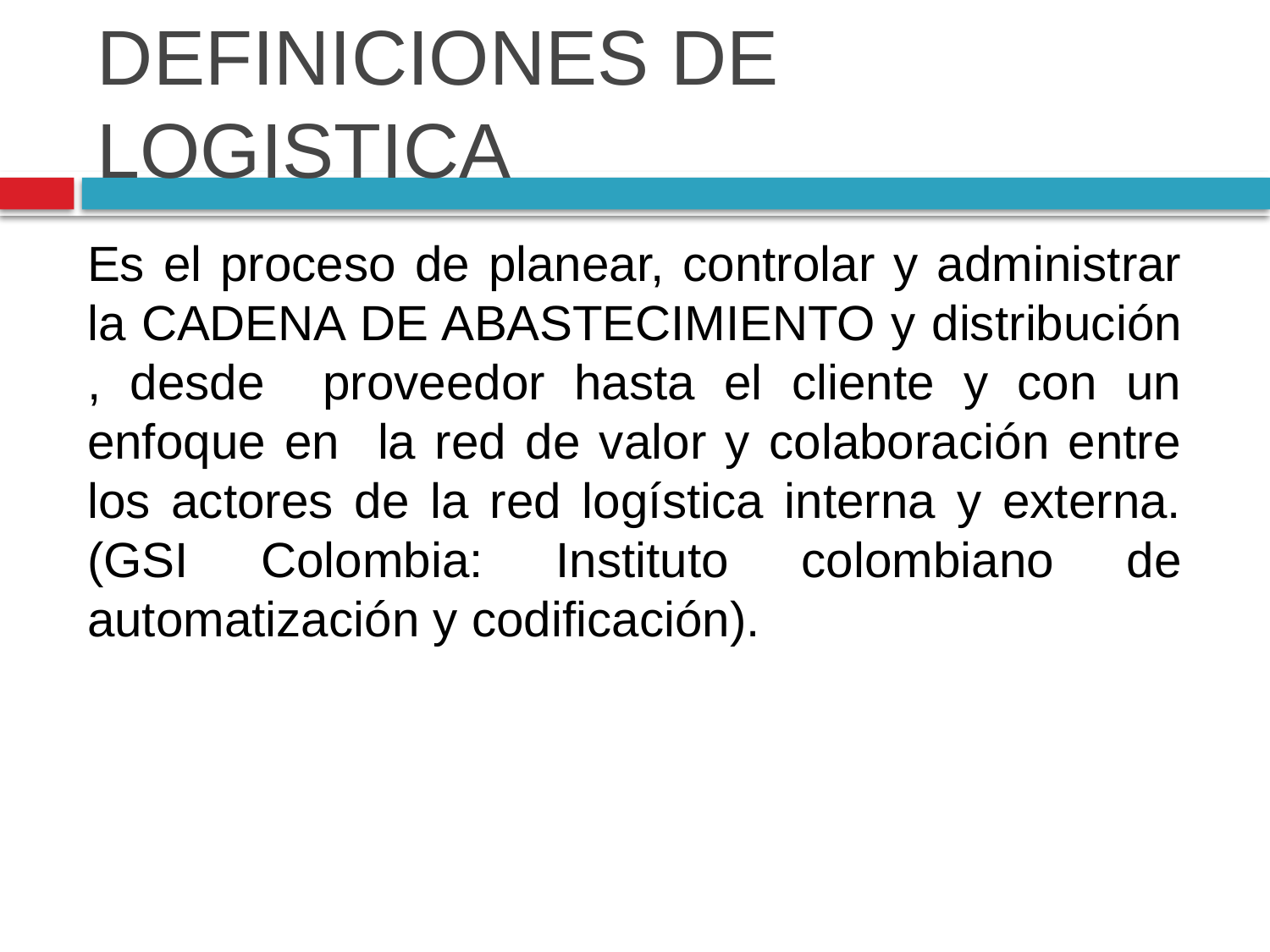

# DEFINICIONES DE LOGISTICA
Es el proceso de planear, controlar y administrar la CADENA DE ABASTECIMIENTO y distribución , desde  proveedor hasta el cliente y con un enfoque en  la red de valor y colaboración entre los actores de la red logística interna y externa. (GSI Colombia: Instituto colombiano de automatización y codificación).